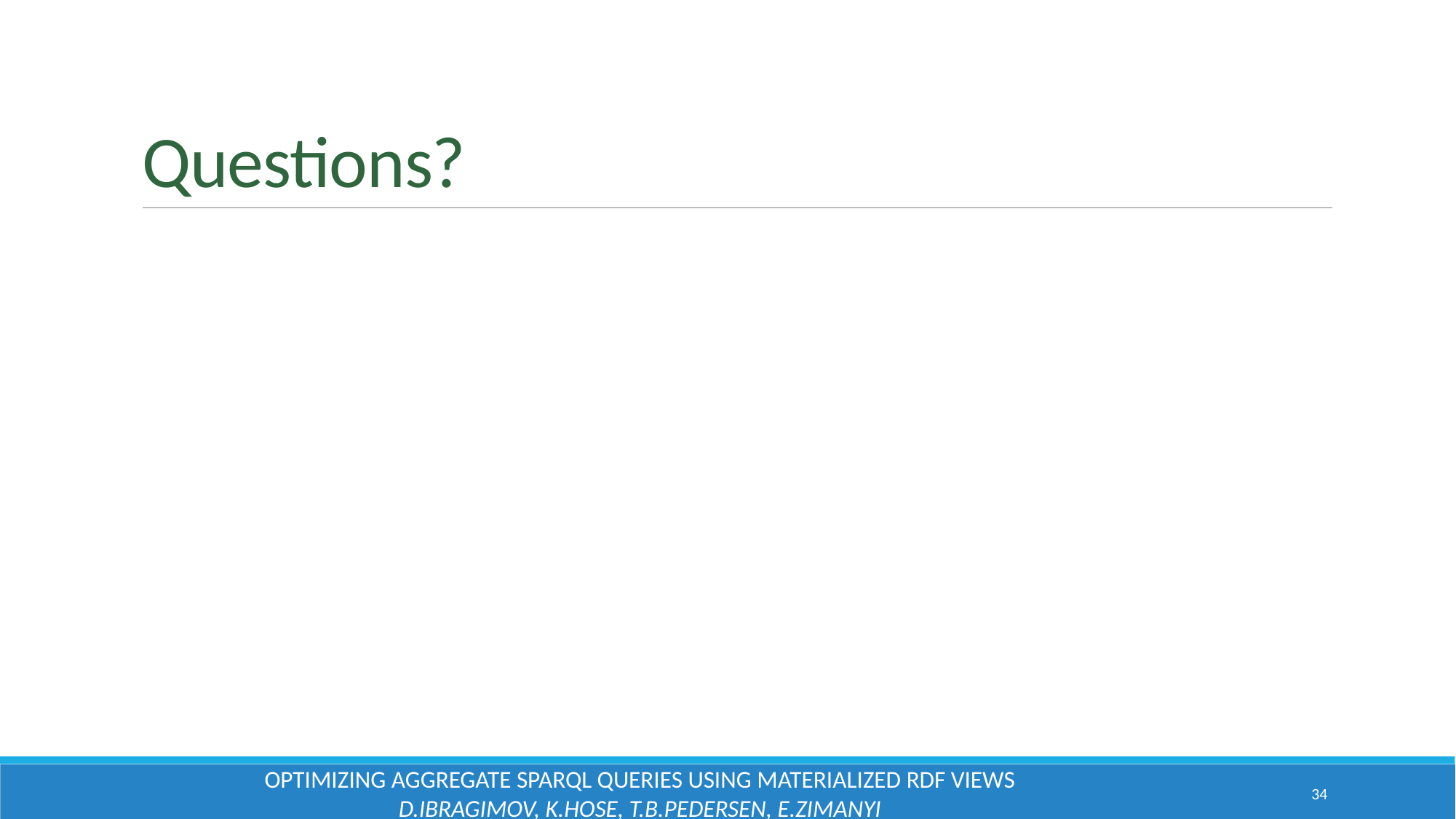

# Questions?

Optimizing Aggregate SPARQL Queries using Materialized RDF Views
D.Ibragimov, K.Hose, T.B.Pedersen, E.Zimanyi
34